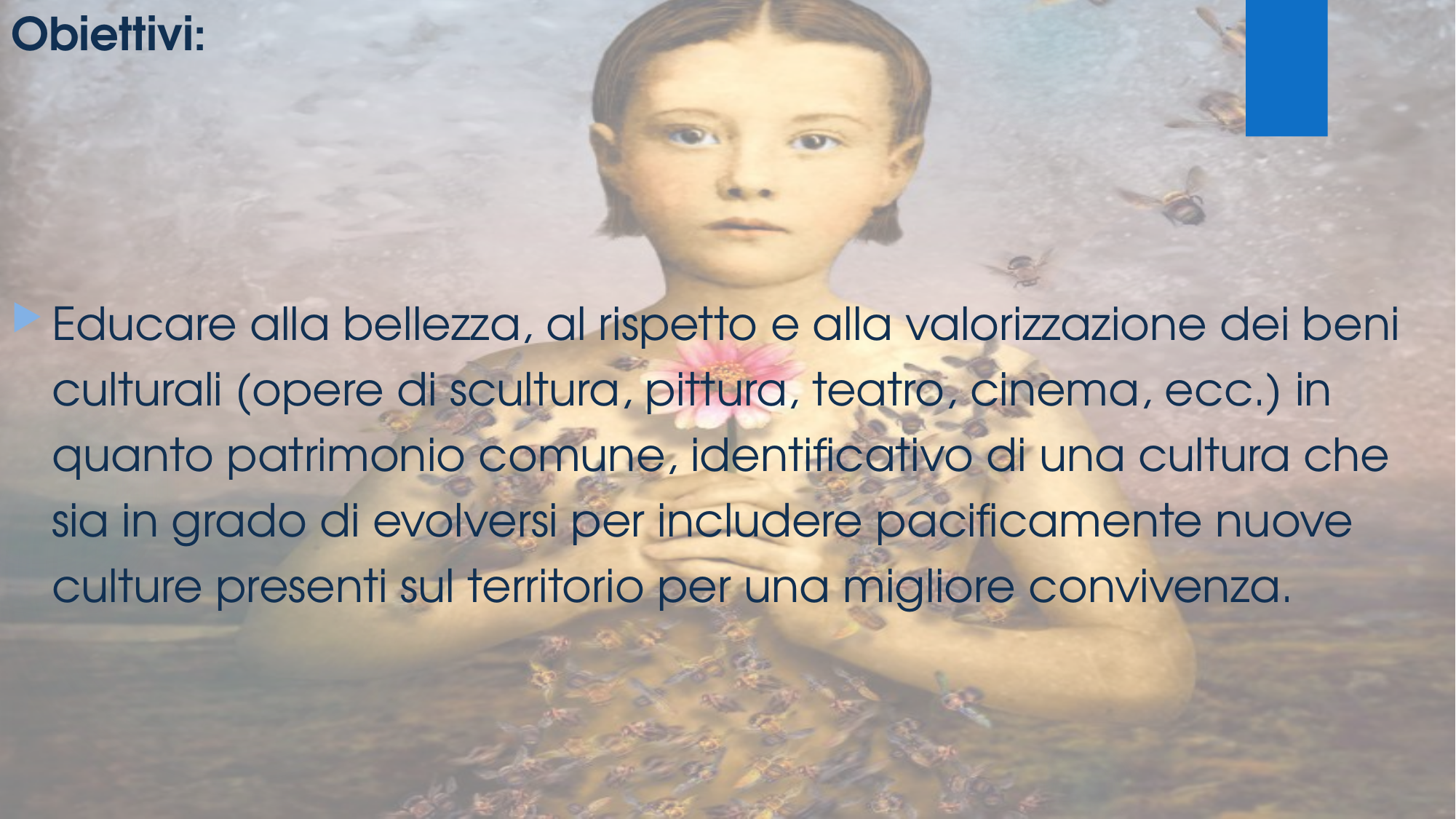

Obiettivi:

Educare alla bellezza, al rispetto e alla valorizzazione dei beni culturali (opere di scultura, pittura, teatro, cinema, ecc.) in quanto patrimonio comune, identificativo di una cultura che sia in grado di evolversi per includere pacificamente nuove culture presenti sul territorio per una migliore convivenza.